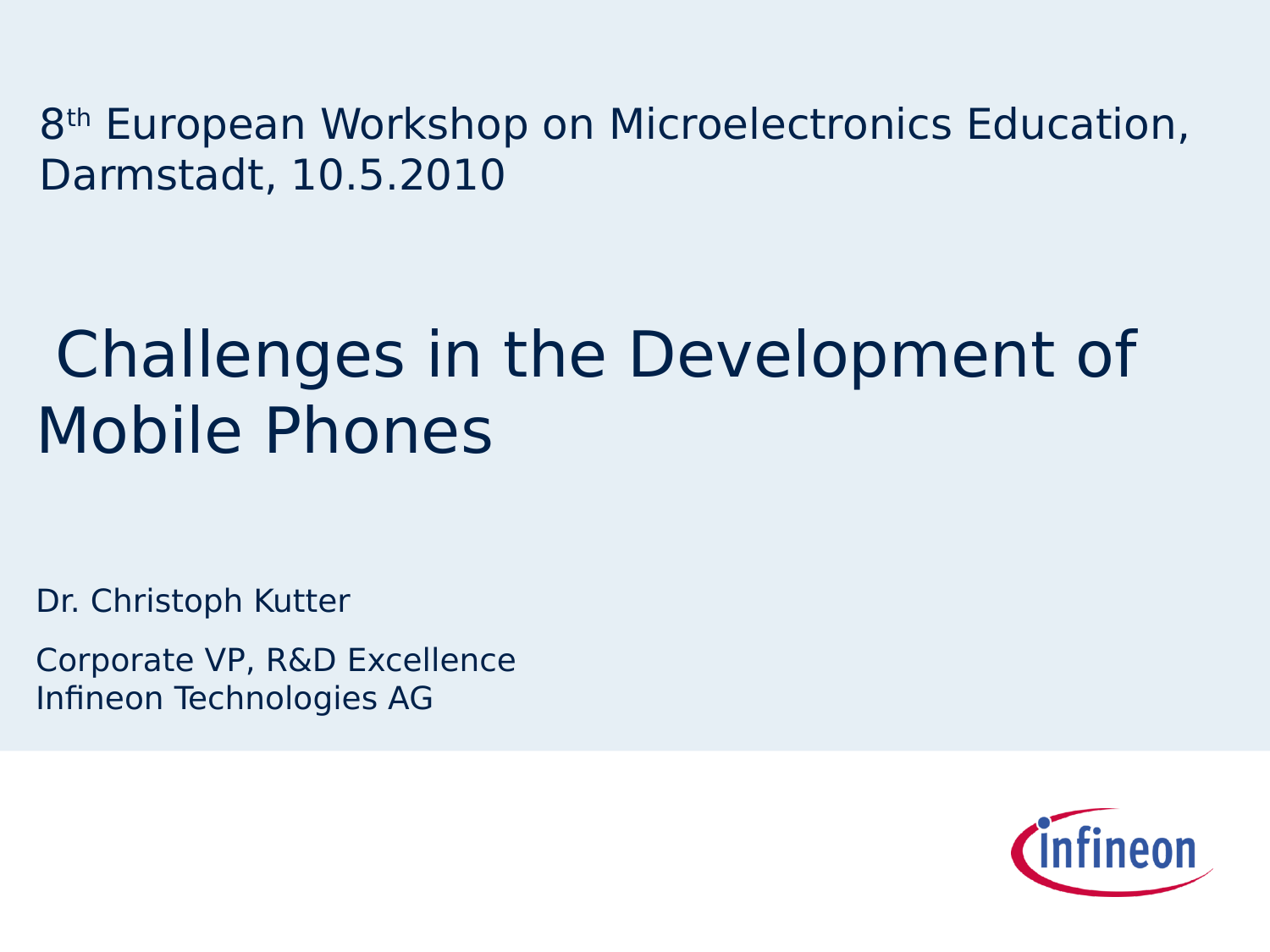

8th European Workshop on Microelectronics Education, Darmstadt, 10.5.2010

 Challenges in the Development of Mobile Phones
Dr. Christoph Kutter
Corporate VP, R&D Excellence
Infineon Technologies AG